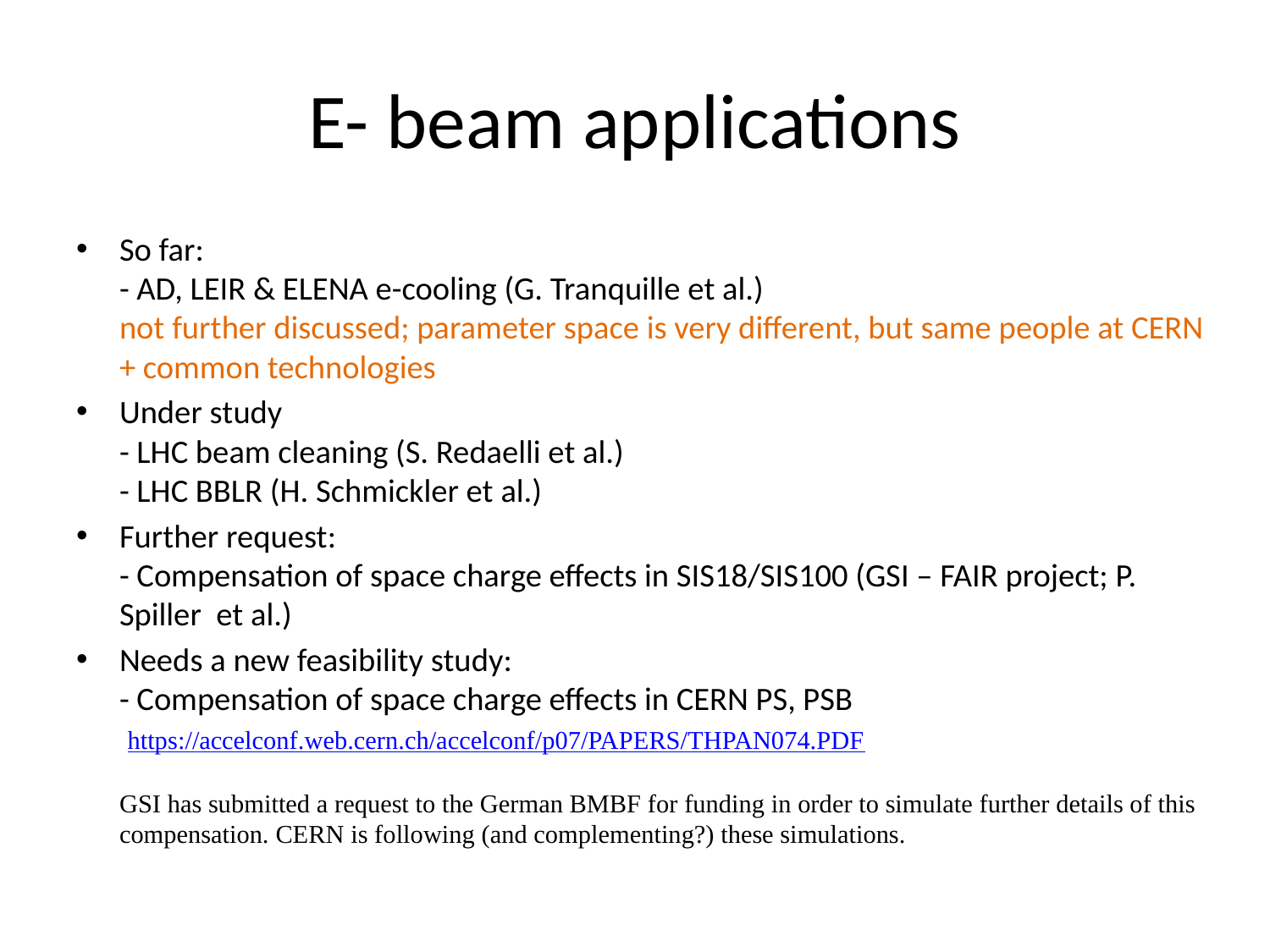

# E- beam applications
So far:
- AD, LEIR & ELENA e-cooling (G. Tranquille et al.)
not further discussed; parameter space is very different, but same people at CERN + common technologies
Under study
- LHC beam cleaning (S. Redaelli et al.)
- LHC BBLR (H. Schmickler et al.)
Further request:
- Compensation of space charge effects in SIS18/SIS100 (GSI – FAIR project; P. Spiller  et al.)
Needs a new feasibility study:
- Compensation of space charge effects in CERN PS, PSB
 https://accelconf.web.cern.ch/accelconf/p07/PAPERS/THPAN074.PDF
GSI has submitted a request to the German BMBF for funding in order to simulate further details of this compensation. CERN is following (and complementing?) these simulations.